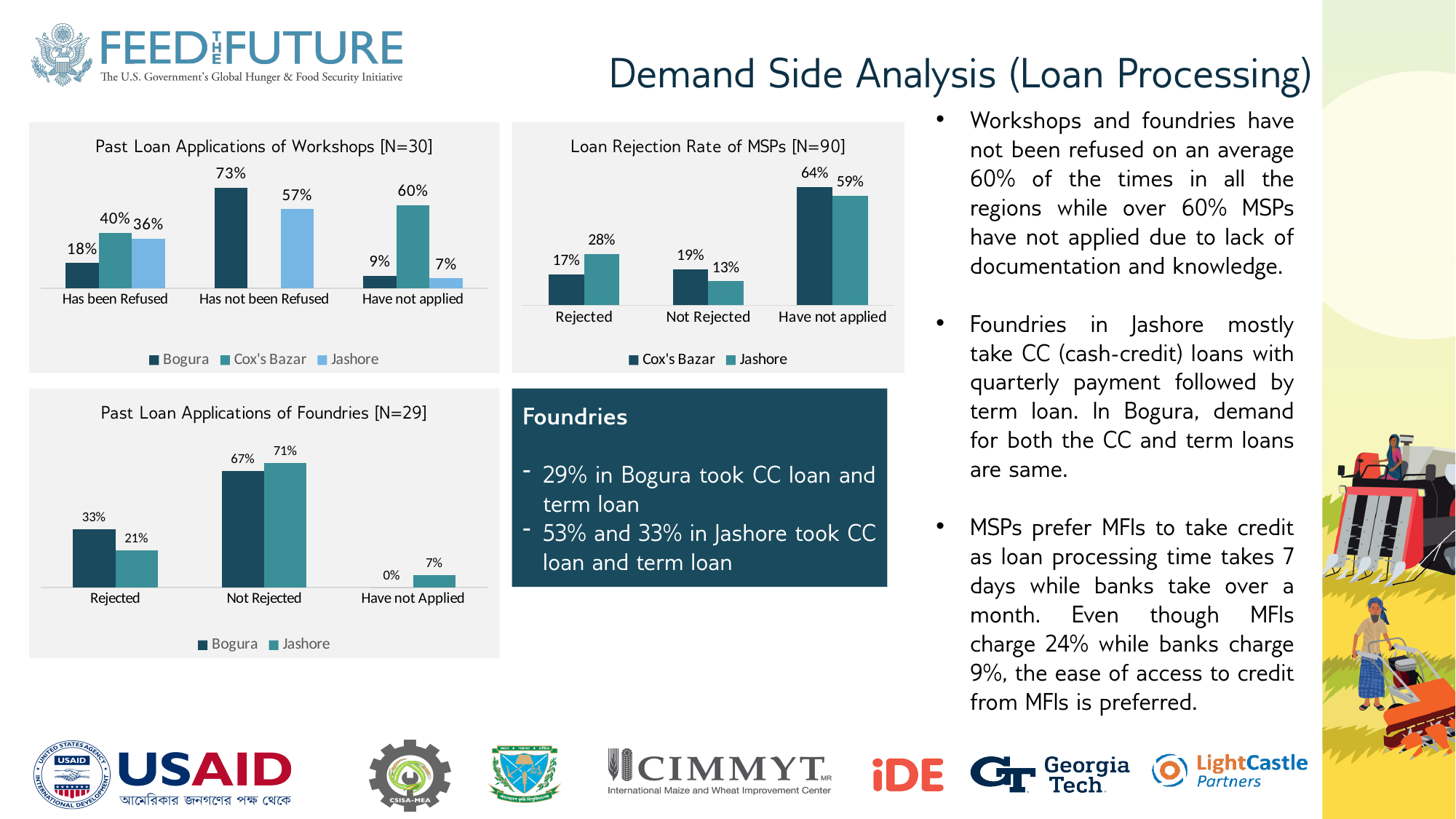

# Demand Side Analysis (Loan Processing)
Workshops and foundries have not been refused on an average 60% of the times in all the regions while over 60% MSPs have not applied due to lack of documentation and knowledge.

Foundries in Jashore mostly take CC (cash-credit) loans with quarterly payment followed by term loan. In Bogura, demand for both the CC and term loans are same.

MSPs prefer MFIs to take credit as loan processing time takes 7 days while banks take over a month. Even though MFIs charge 24% while banks charge 9%, the ease of access to credit from MFIs is preferred.

### Chart: Loan Rejection Rate of MSPs [N=90]

| Category | Cox's Bazar | Jashore |
|---|---|---|
| Rejected | 0.16666666666666666 | 0.2777777777777778 |
| Not Rejected | 0.19444444444444445 | 0.12962962962962962 |
| Have not applied | 0.6388888888888888 | 0.5925925925925926 |

### Chart: Past Loan Applications of Workshops [N=30]

| Category | Bogura | Cox's Bazar | Jashore |
|---|---|---|---|
| Has been Refused | 0.18181818181818182 | 0.4 | 0.35714285714285715 |
| Has not been Refused | 0.7272727272727273 | 0.0 | 0.5714285714285714 |
| Have not applied | 0.09090909090909091 | 0.6 | 0.07142857142857142 |
Foundries

29% in Bogura took CC loan and term loan
53% and 33% in Jashore took CC loan and term loan

### Chart: Past Loan Applications of Foundries [N=29]

| Category | Bogura | Jashore |
|---|---|---|
| Rejected | 0.3333333333333333 | 0.21428571428571427 |
| Not Rejected | 0.6666666666666666 | 0.7142857142857143 |
| Have not Applied | 0.0 | 0.07142857142857142 |